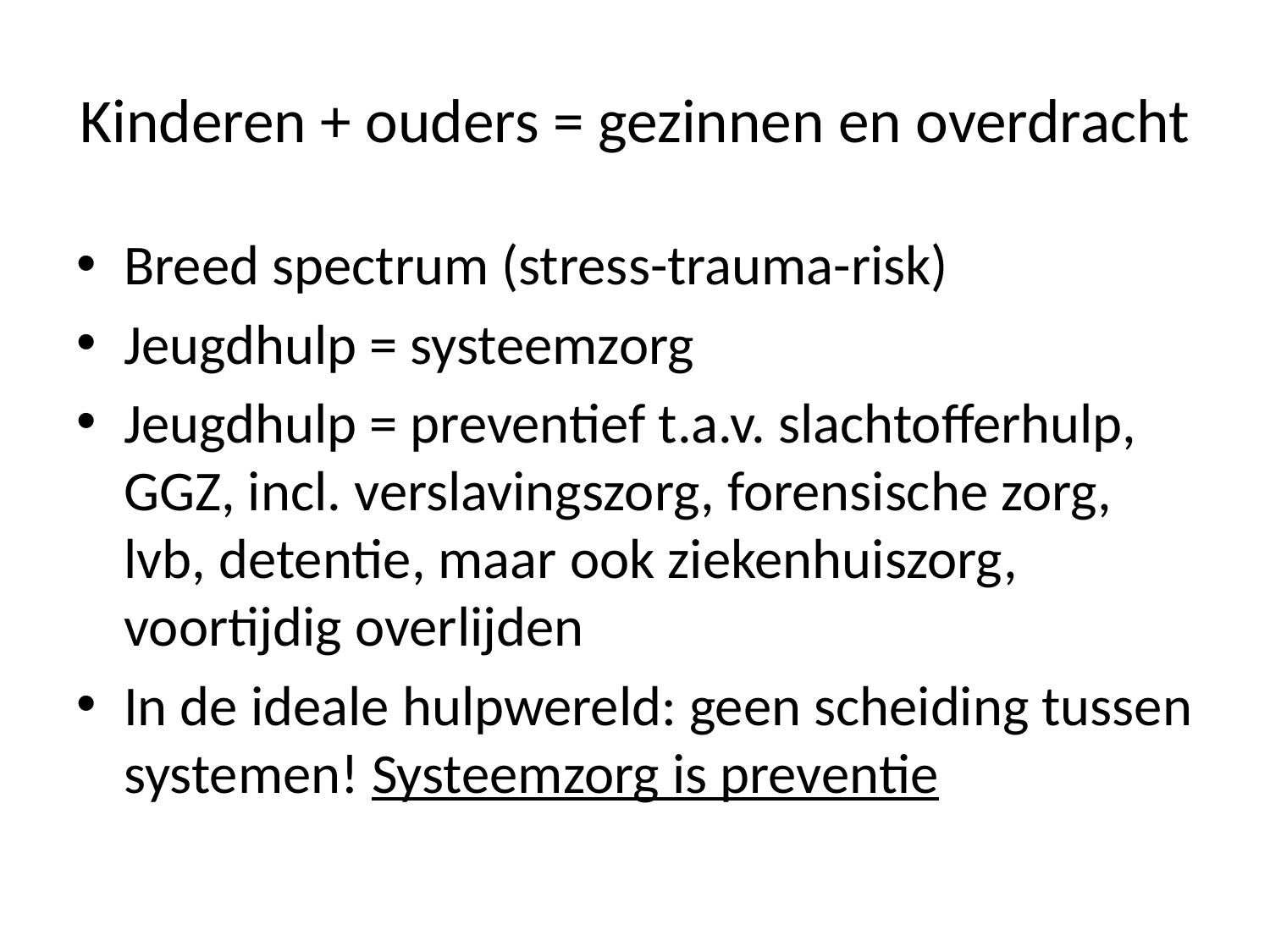

# Kinderen + ouders = gezinnen en overdracht
Breed spectrum (stress-trauma-risk)
Jeugdhulp = systeemzorg
Jeugdhulp = preventief t.a.v. slachtofferhulp, GGZ, incl. verslavingszorg, forensische zorg, lvb, detentie, maar ook ziekenhuiszorg, voortijdig overlijden
In de ideale hulpwereld: geen scheiding tussen systemen! Systeemzorg is preventie